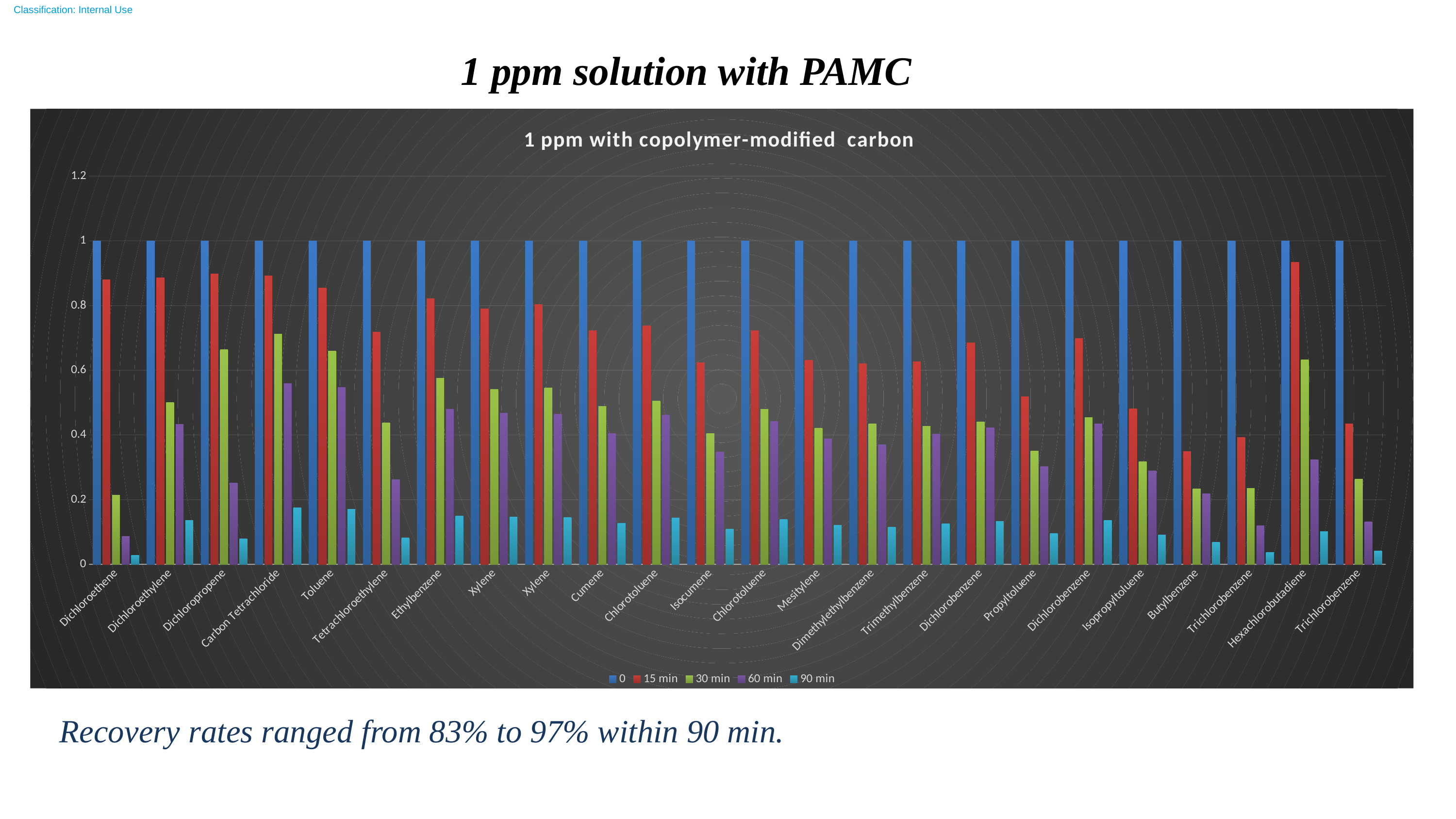

1 ppm solution with PAMC

### Chart: 1 ppm with copolymer-modified  carbon

| Category | 0 | 15 min | 30 min | 60 min | 90 min |
|---|---|---|---|---|---|
| Dichloroethene | 1.0 | 0.8803893698582935 | 0.21398113451350304 | 0.08706981952879356 | 0.027209318602747987 |
| Dichloroethylene | 1.0 | 0.886030866640285 | 0.49970320538187574 | 0.4328254847645429 | 0.13525796398891968 |
| Dichloropropene | 1.0 | 0.8985960740138098 | 0.663840040052569 | 0.2514654650895968 | 0.07858295784049898 |
| Carbon Tetrachloride | 1.0 | 0.8911975023070325 | 0.7117693211429872 | 0.5583018614804848 | 0.17446933171265147 |
| Toluene | 1.0 | 0.8545700272980309 | 0.6594025062119292 | 0.5472968057858043 | 0.17103025180806383 |
| Tetrachloroethylene | 1.0 | 0.7184639428443849 | 0.4370953337798616 | 0.26211207858897073 | 0.08191002455905336 |
| Ethylbenzene | 1.0 | 0.8217709196426405 | 0.5752975395997213 | 0.47895815204767567 | 0.14967442251489865 |
| Xylene | 1.0 | 0.7900343129941817 | 0.5413695360286439 | 0.4680143219453976 | 0.14625447560793675 |
| Xylene | 1.0 | 0.8028483362899285 | 0.5457861785270384 | 0.46443812506974613 | 0.14513691408429566 |
| Cumene | 1.0 | 0.722683276790817 | 0.4882932671846691 | 0.40467114142924887 | 0.1264597316966403 |
| Chlorotoluene | 1.0 | 0.737460690748995 | 0.5045475676119118 | 0.46089310618283247 | 0.14402909568213515 |
| Isocumene | 1.0 | 0.6241376857975962 | 0.40489371497872056 | 0.3477292548632088 | 0.10866539214475275 |
| Chlorotoluene | 1.0 | 0.7223341808707663 | 0.4800138117211288 | 0.44259032551715477 | 0.13830947672411087 |
| Mesitylene | 1.0 | 0.6311956003389633 | 0.42045513025041426 | 0.38775615228645827 | 0.12117379758951821 |
| Dimethylethylbenzene | 1.0 | 0.6210135823954032 | 0.4339904851149715 | 0.3692295414525646 | 0.11538423170392643 |
| Trimethylbenzene | 1.0 | 0.62640066686972 | 0.4269048267902086 | 0.4028029367916513 | 0.12587591774739104 |
| Dichlorobenzene | 1.0 | 0.6855325550836967 | 0.4408980975414675 | 0.4229780426958161 | 0.13218063834244254 |
| Propyltoluene | 1.0 | 0.5188711939929037 | 0.34988035316445254 | 0.30309761531479495 | 0.09471800478587342 |
| Dichlorobenzene | 1.0 | 0.698451325280095 | 0.4546153621523756 | 0.43505008127865435 | 0.1359531503995795 |
| Isopropyltoluene | 1.0 | 0.4812339141981279 | 0.3173308634284684 | 0.28947886100227865 | 0.09046214406321208 |
| Butylbenzene | 1.0 | 0.34855788983538305 | 0.23301103837409953 | 0.2179462598263442 | 0.06810820619573256 |
| Trichlorobenzene | 1.0 | 0.3920939994381187 | 0.2344201880649799 | 0.11954851184082232 | 0.03735890995025698 |
| Hexachlorobutadiene | 1.0 | 0.934049331027578 | 0.6323291162282698 | 0.3232183489578593 | 0.10100573404933103 |
| Trichlorobenzene | 1.0 | 0.4342997508995295 | 0.2640810960420703 | 0.1308642402435649 | 0.040895075076114035 |
Recovery rates ranged from 83% to 97% within 90 min.